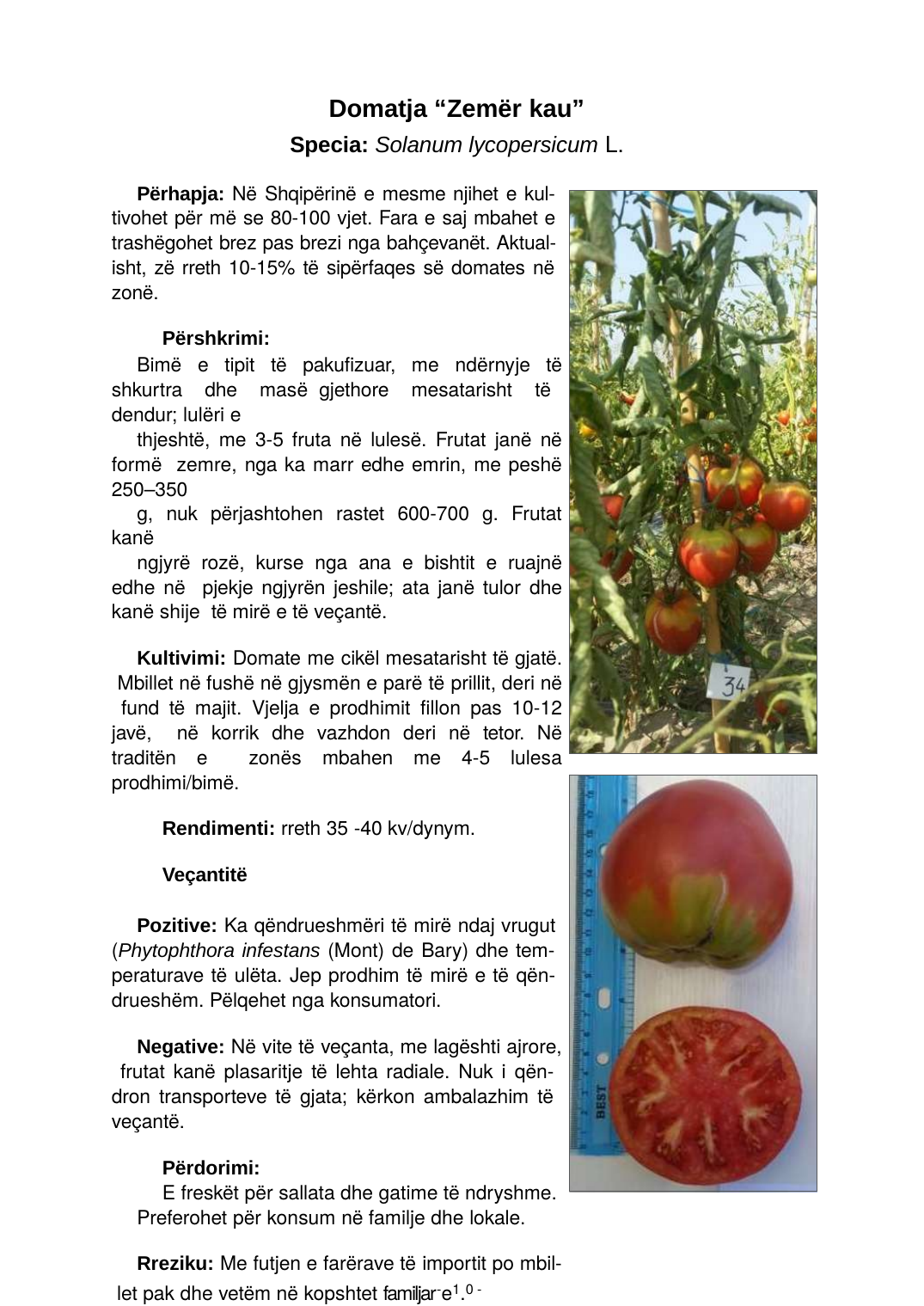

Domatja “Zemër kau”
Specia: Solanum lycopersicum L.

Përhapja: Në Shqipërinë e mesme njihet e kul-  tivohet për më se 80-100 vjet. Fara e saj mbahet e  trashëgohet brez pas brezi nga bahçevanët. Aktual-  isht, zë rreth 10-15% të sipërfaqes së domates në  zonë.

Përshkrimi:
Bimë e tipit të pakuﬁzuar, me ndërnyje të shkurtra  dhe  masë gjethore  mesatarisht  të  dendur; lulëri e
thjeshtë, me 3-5 fruta në lulesë. Frutat janë në formë  zemre, nga ka marr edhe emrin, me peshë 250–350
g, nuk përjashtohen rastet 600-700 g. Frutat kanë
ngjyrë rozë, kurse nga ana e bishtit e ruajnë edhe në  pjekje ngjyrën jeshile; ata janë tulor dhe kanë shije  të mirë e të veçantë.

Kultivimi: Domate me cikël mesatarisht të gjatë.  Mbillet në fushë në gjysmën e parë të prillit, deri në  fund të majit. Vjelja e prodhimit ﬁllon pas 10-12 javë,  në korrik dhe vazhdon deri në tetor. Në traditën e  zonës mbahen me 4-5 lulesa prodhimi/bimë.

Rendimenti: rreth 35 -40 kv/dynym.

Veçantitë

Pozitive: Ka qëndrueshmëri të mirë ndaj vrugut  (Phytophthora infestans (Mont) de Bary) dhe tem-  peraturave të ulëta. Jep prodhim të mirë e të qën-  drueshëm. Pëlqehet nga konsumatori.

Negative: Në vite të veçanta, me lagështi ajrore,  frutat kanë plasaritje të lehta radiale. Nuk i qën-  dron transporteve të gjata; kërkon ambalazhim të  veçantë.

Përdorimi:
E freskët për sallata dhe gatime të ndryshme.
Preferohet për konsum në familje dhe lokale.

Rreziku: Me futjen e farërave të importit po mbil-  let pak dhe vetëm në kopshtet familjar-e1.0 -